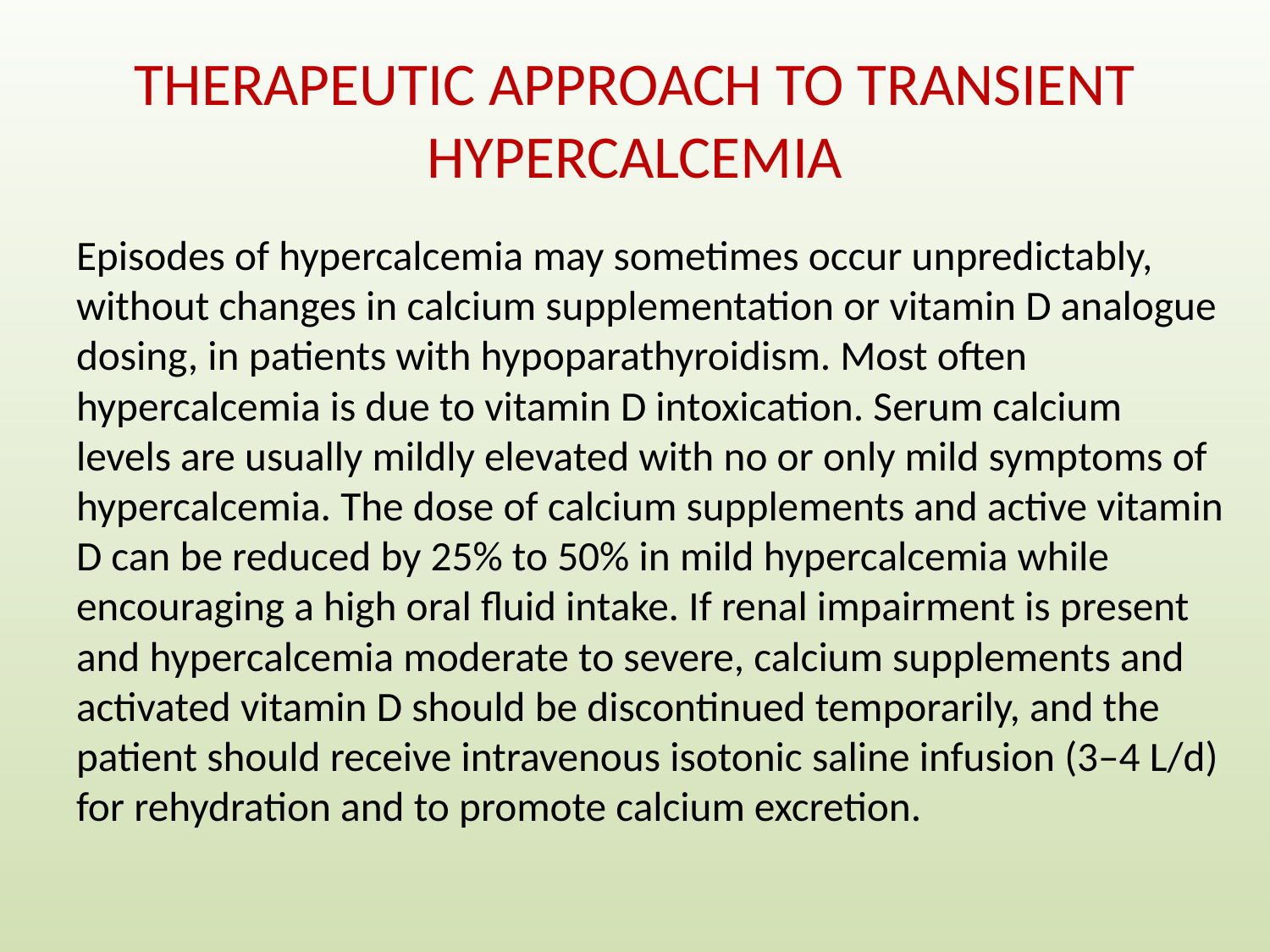

# THERAPEUTIC APPROACH TO TRANSIENT HYPERCALCEMIA
Episodes of hypercalcemia may sometimes occur unpredictably, without changes in calcium supplementation or vitamin D analogue dosing, in patients with hypoparathyroidism. Most often hypercalcemia is due to vitamin D intoxication. Serum calcium levels are usually mildly elevated with no or only mild symptoms of hypercalcemia. The dose of calcium supplements and active vitamin D can be reduced by 25% to 50% in mild hypercalcemia while encouraging a high oral fluid intake. If renal impairment is present and hypercalcemia moderate to severe, calcium supplements and activated vitamin D should be discontinued temporarily, and the patient should receive intravenous isotonic saline infusion (3–4 L/d) for rehydration and to promote calcium excretion.